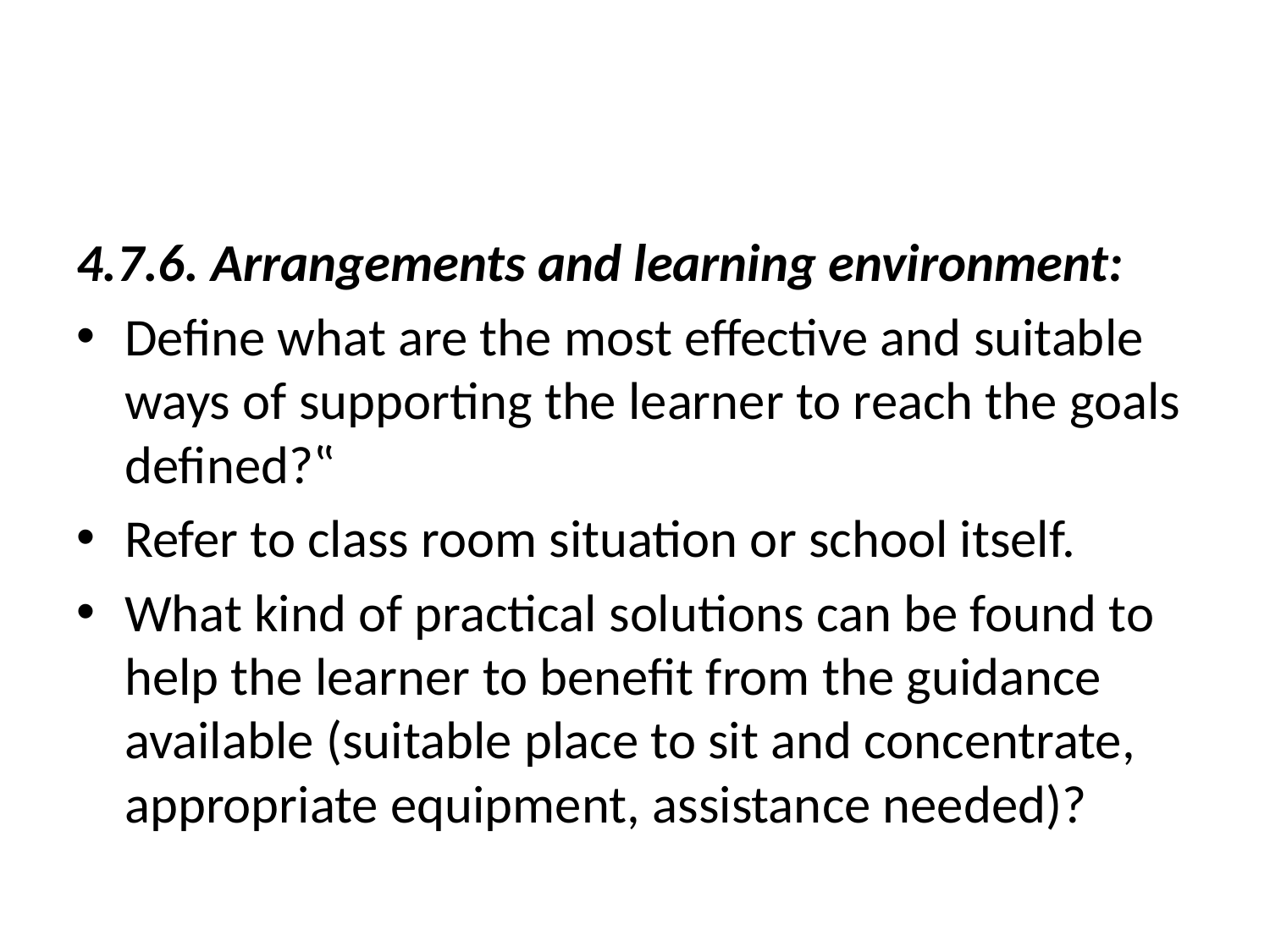

#
4.7.6. Arrangements and learning environment:
Define what are the most effective and suitable ways of supporting the learner to reach the goals defined?‟
Refer to class room situation or school itself.
What kind of practical solutions can be found to help the learner to benefit from the guidance available (suitable place to sit and concentrate, appropriate equipment, assistance needed)?